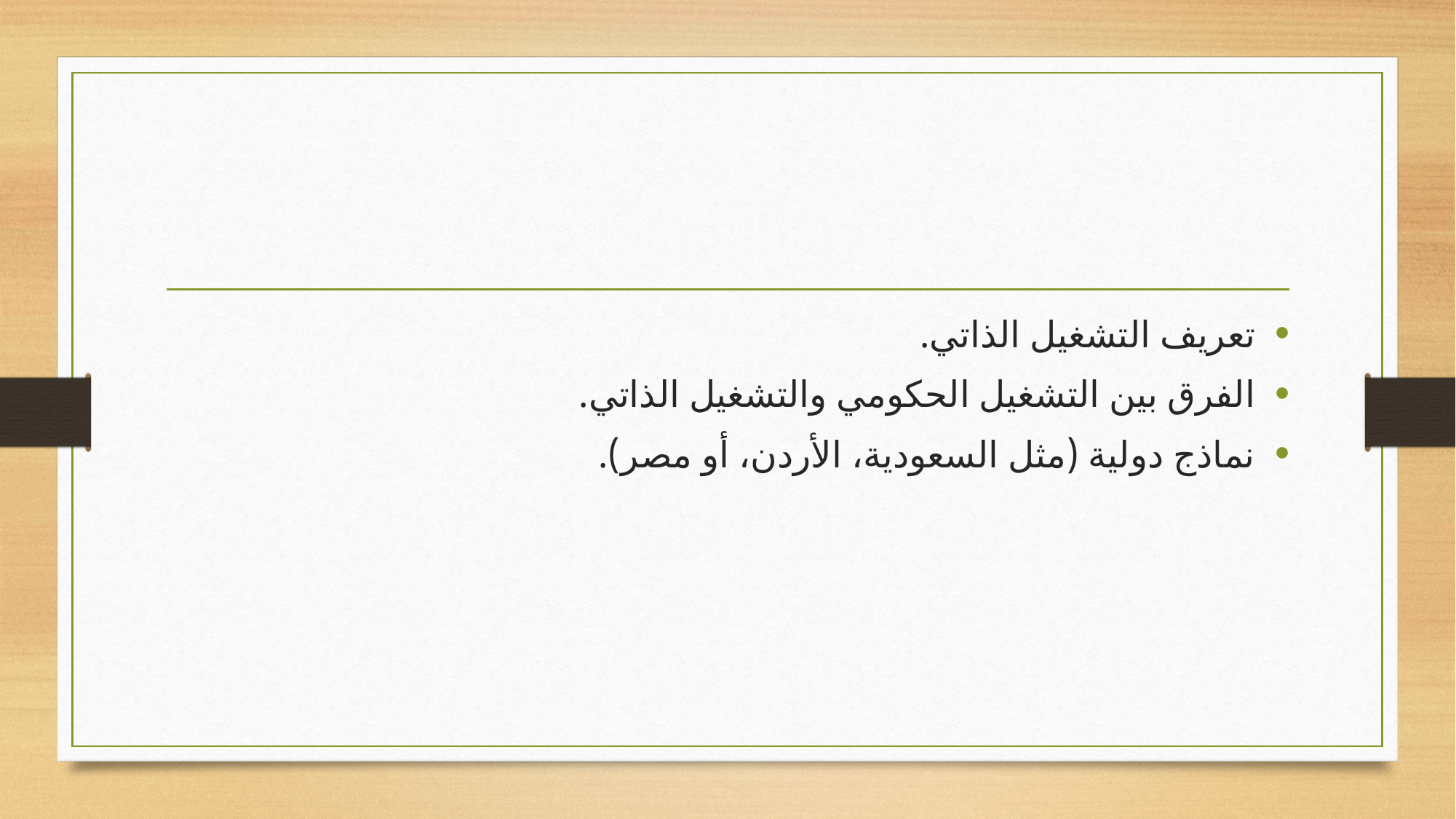

#
تعريف التشغيل الذاتي.
الفرق بين التشغيل الحكومي والتشغيل الذاتي.
نماذج دولية (مثل السعودية، الأردن، أو مصر).